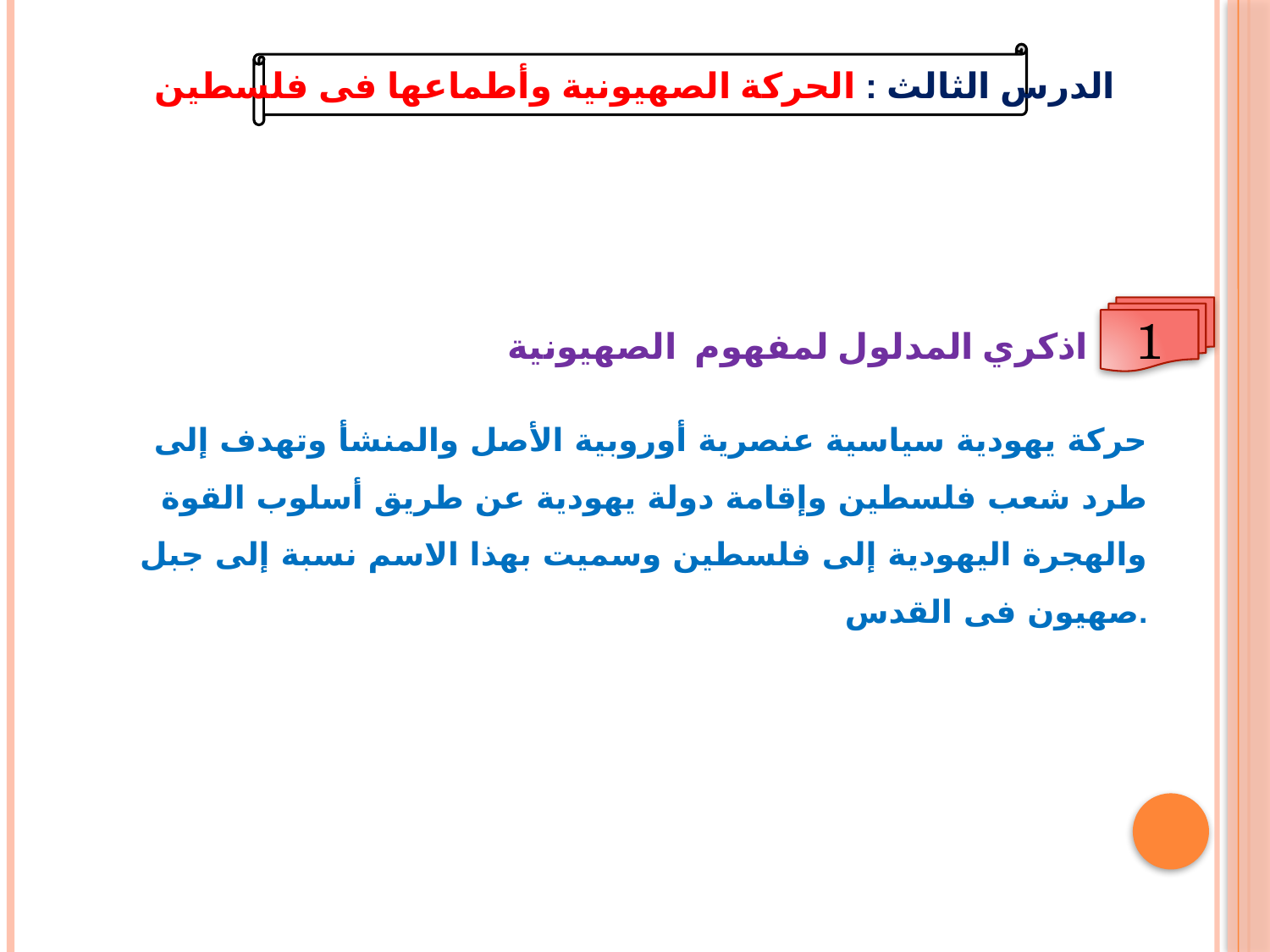

الدرس الثالث : الحركة الصهيونية وأطماعها فى فلسطين

1
اذكري المدلول لمفهوم  الصهيونية
حركة يهودية سياسية عنصرية أوروبية الأصل والمنشأ وتهدف إلى طرد شعب فلسطين وإقامة دولة يهودية عن طريق أسلوب القوة والهجرة اليهودية إلى فلسطين وسميت بهذا الاسم نسبة إلى جبل صهيون فى القدس.